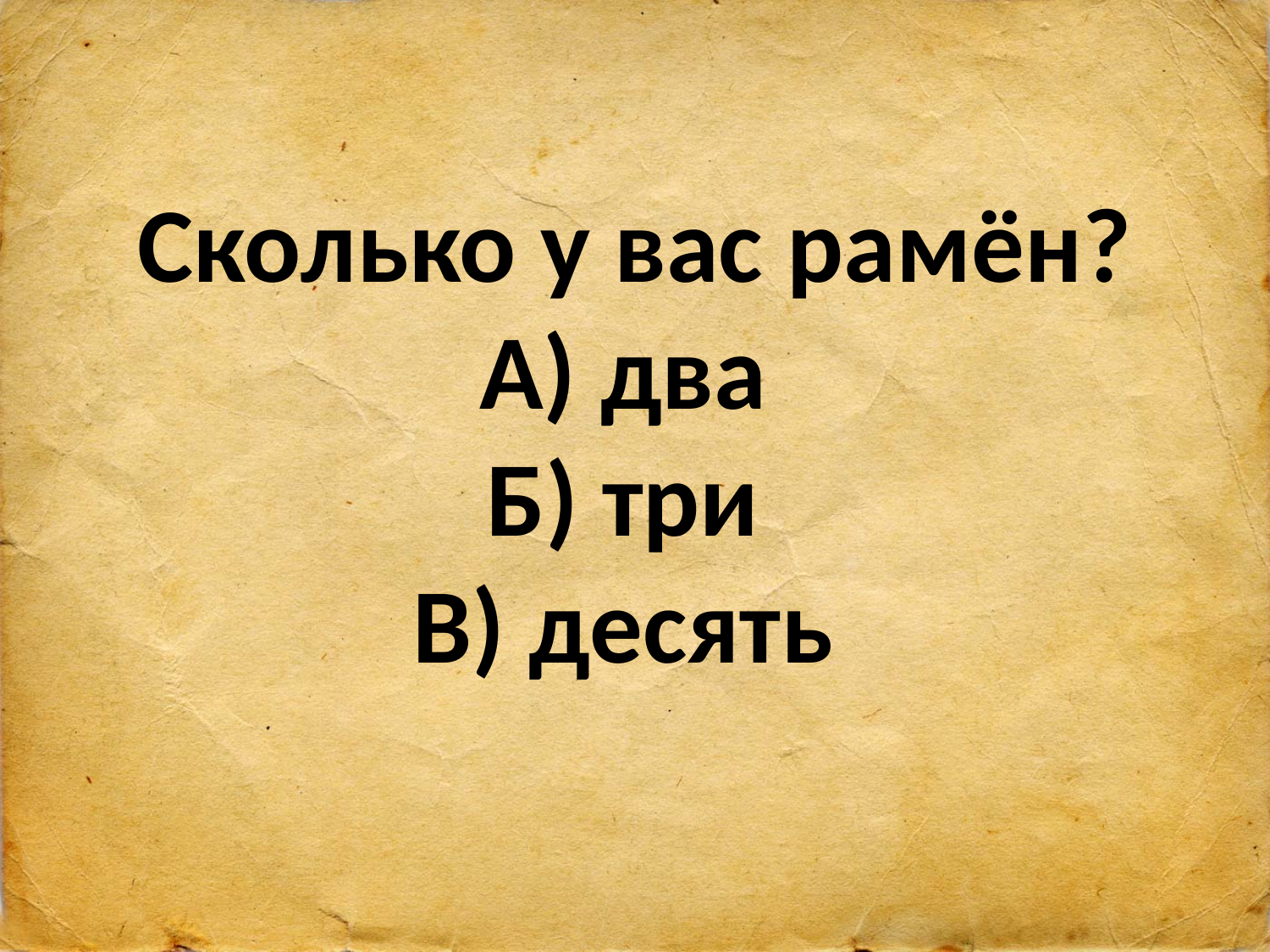

# Сколько у вас рамён? А) два Б) три В) десять